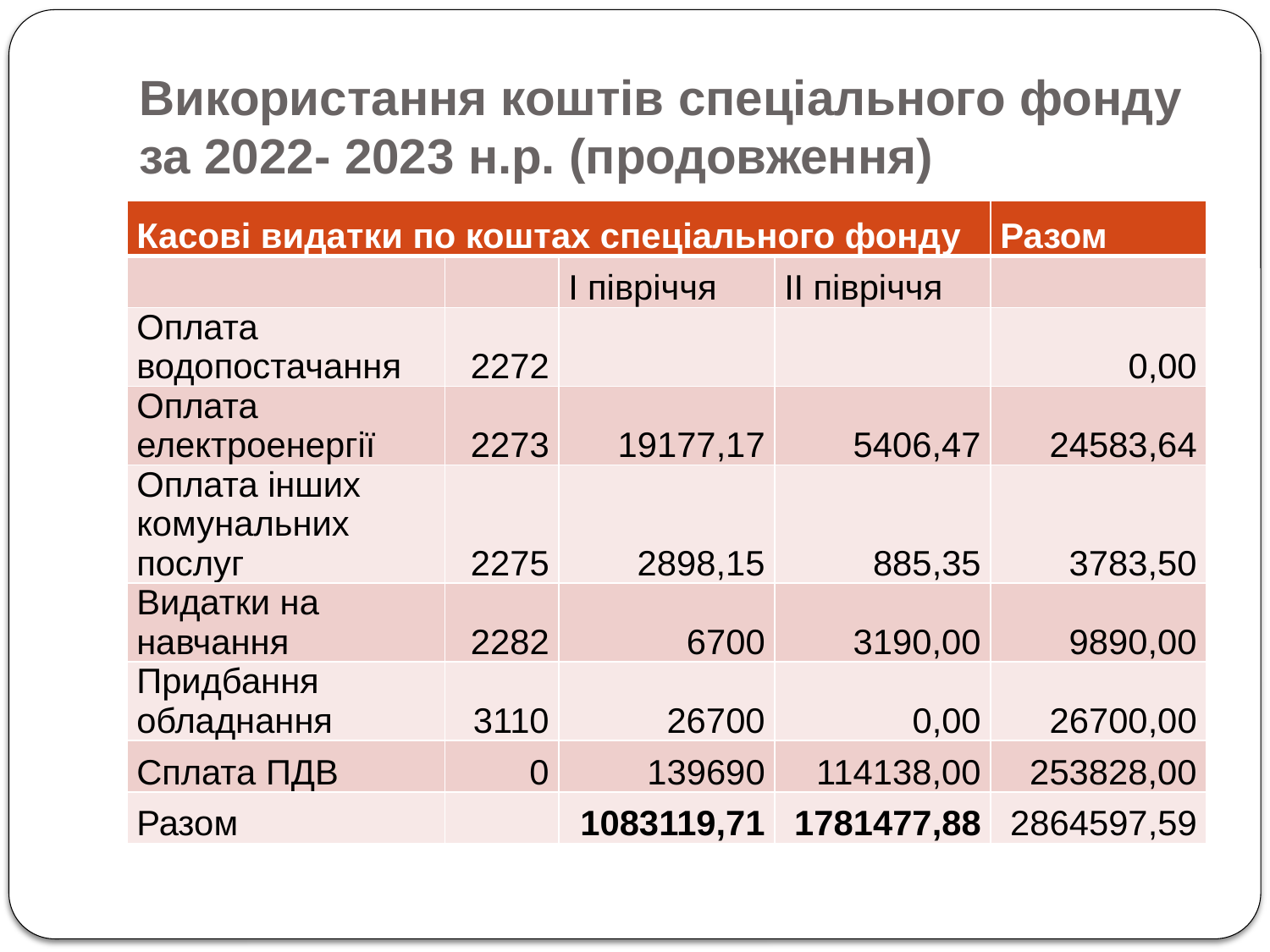

# Використання коштів спеціального фонду за 2022- 2023 н.р. (продовження)
| Касові видатки по коштах спеціального фонду |  |  |  | Разом |
| --- | --- | --- | --- | --- |
|  |  | І півріччя | ІІ півріччя |  |
| Оплата водопостачання | 2272 |  |  | 0,00 |
| Оплата електроенергії | 2273 | 19177,17 | 5406,47 | 24583,64 |
| Оплата інших комунальних послуг | 2275 | 2898,15 | 885,35 | 3783,50 |
| Видатки на навчання | 2282 | 6700 | 3190,00 | 9890,00 |
| Придбання обладнання | 3110 | 26700 | 0,00 | 26700,00 |
| Сплата ПДВ | 0 | 139690 | 114138,00 | 253828,00 |
| Разом |  | 1083119,71 | 1781477,88 | 2864597,59 |